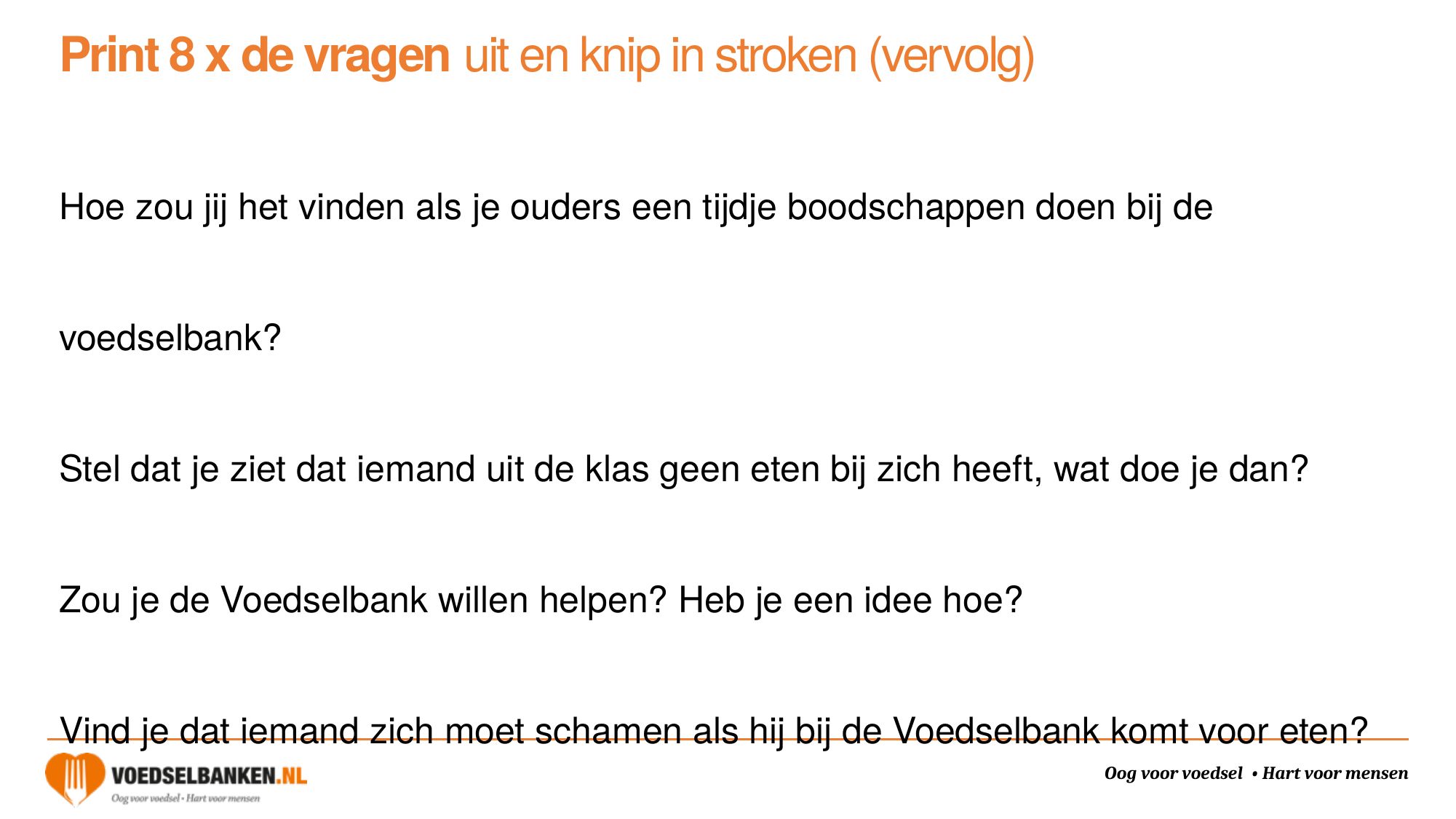

Print 8 x de vragen uit en knip in stroken (vervolg)
Hoe zou jij het vinden als je ouders een tijdje boodschappen doen bij de voedselbank?
Stel dat je ziet dat iemand uit de klas geen eten bij zich heeft, wat doe je dan?
Zou je de Voedselbank willen helpen? Heb je een idee hoe?
Vind je dat iemand zich moet schamen als hij bij de Voedselbank komt voor eten?